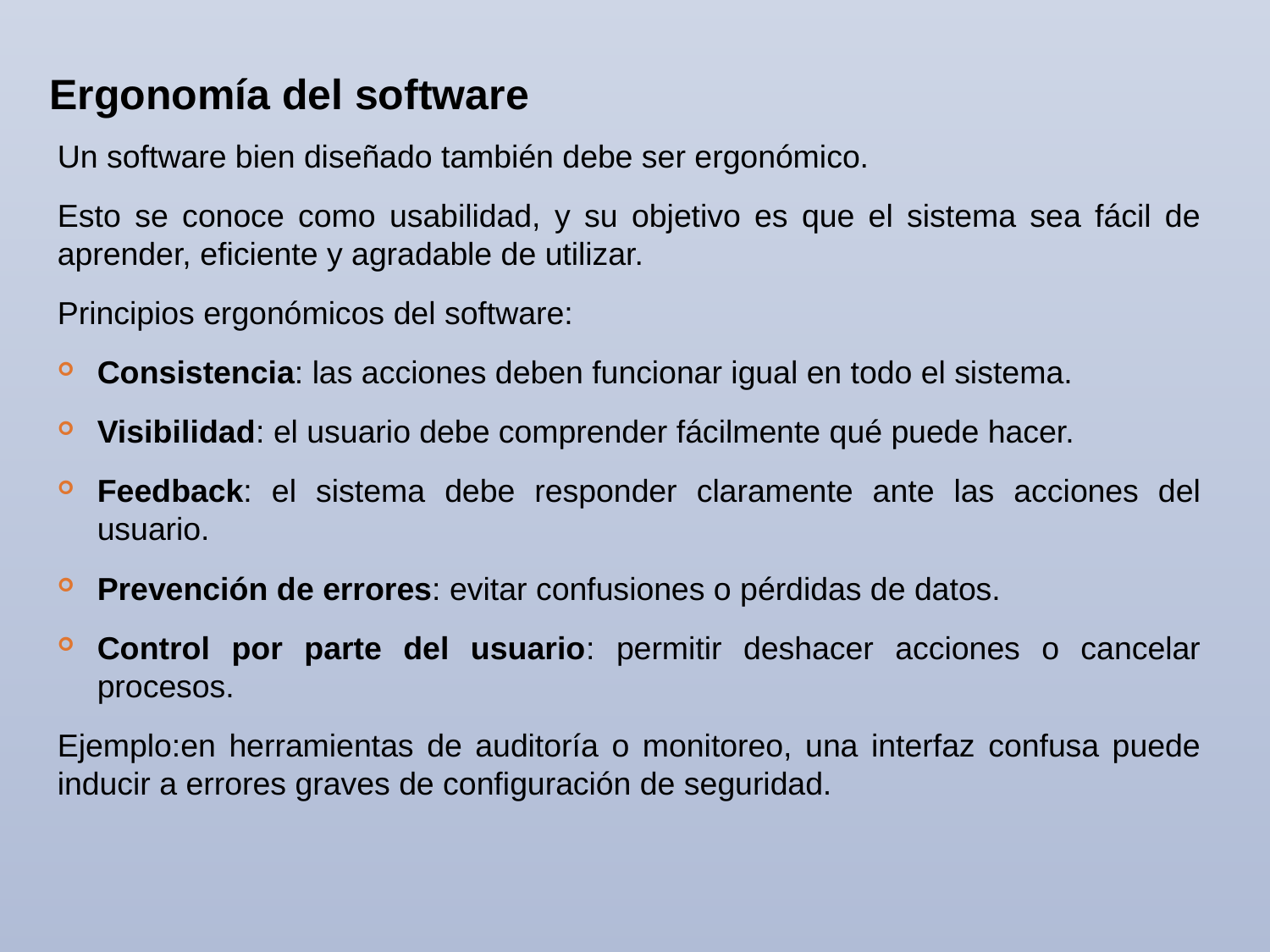

Ergonomía del software
Un software bien diseñado también debe ser ergonómico.
Esto se conoce como usabilidad, y su objetivo es que el sistema sea fácil de aprender, eficiente y agradable de utilizar.
Principios ergonómicos del software:
Consistencia: las acciones deben funcionar igual en todo el sistema.
Visibilidad: el usuario debe comprender fácilmente qué puede hacer.
Feedback: el sistema debe responder claramente ante las acciones del usuario.
Prevención de errores: evitar confusiones o pérdidas de datos.
Control por parte del usuario: permitir deshacer acciones o cancelar procesos.
Ejemplo:en herramientas de auditoría o monitoreo, una interfaz confusa puede inducir a errores graves de configuración de seguridad.